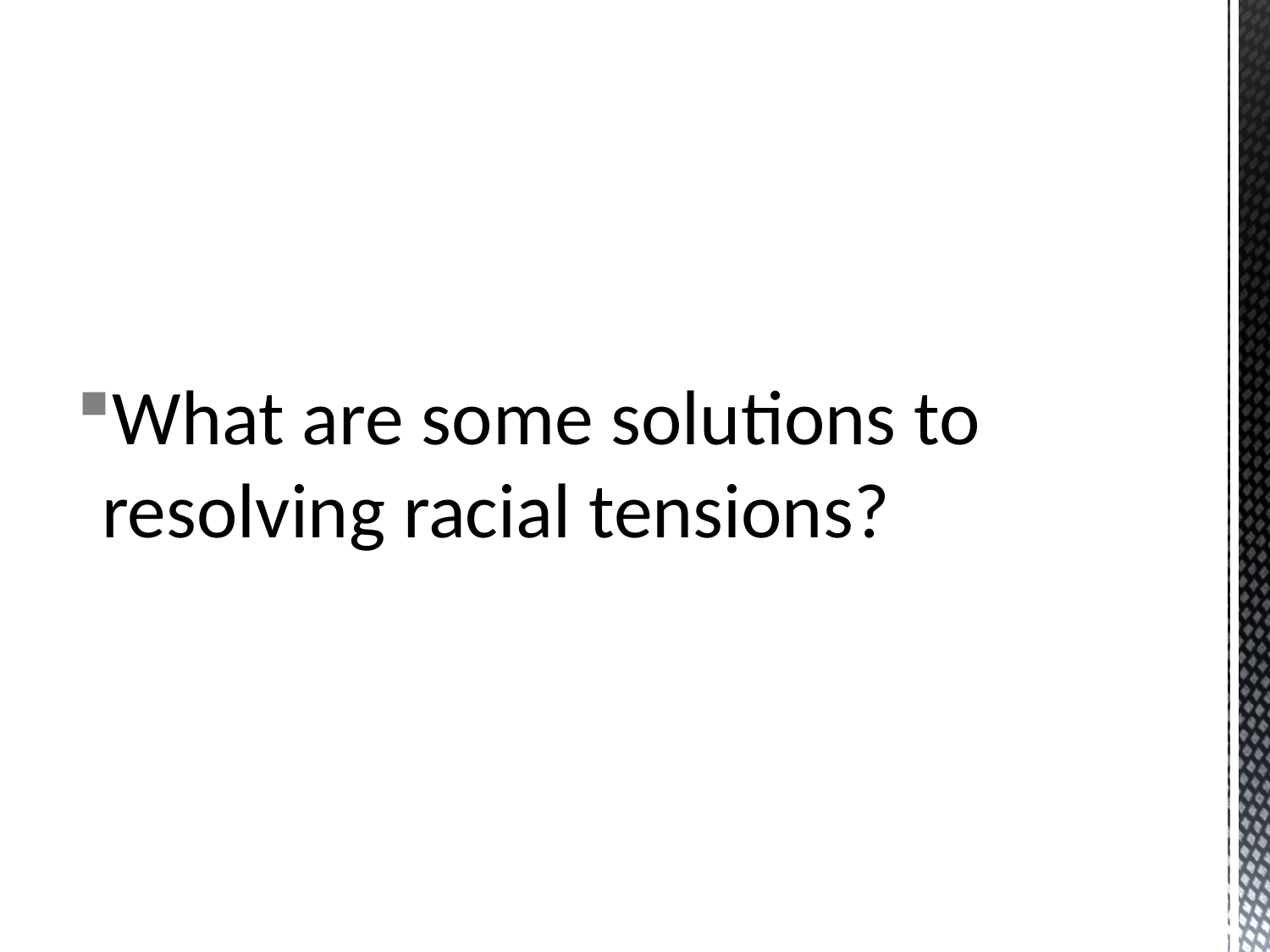

What are some solutions to resolving racial tensions?